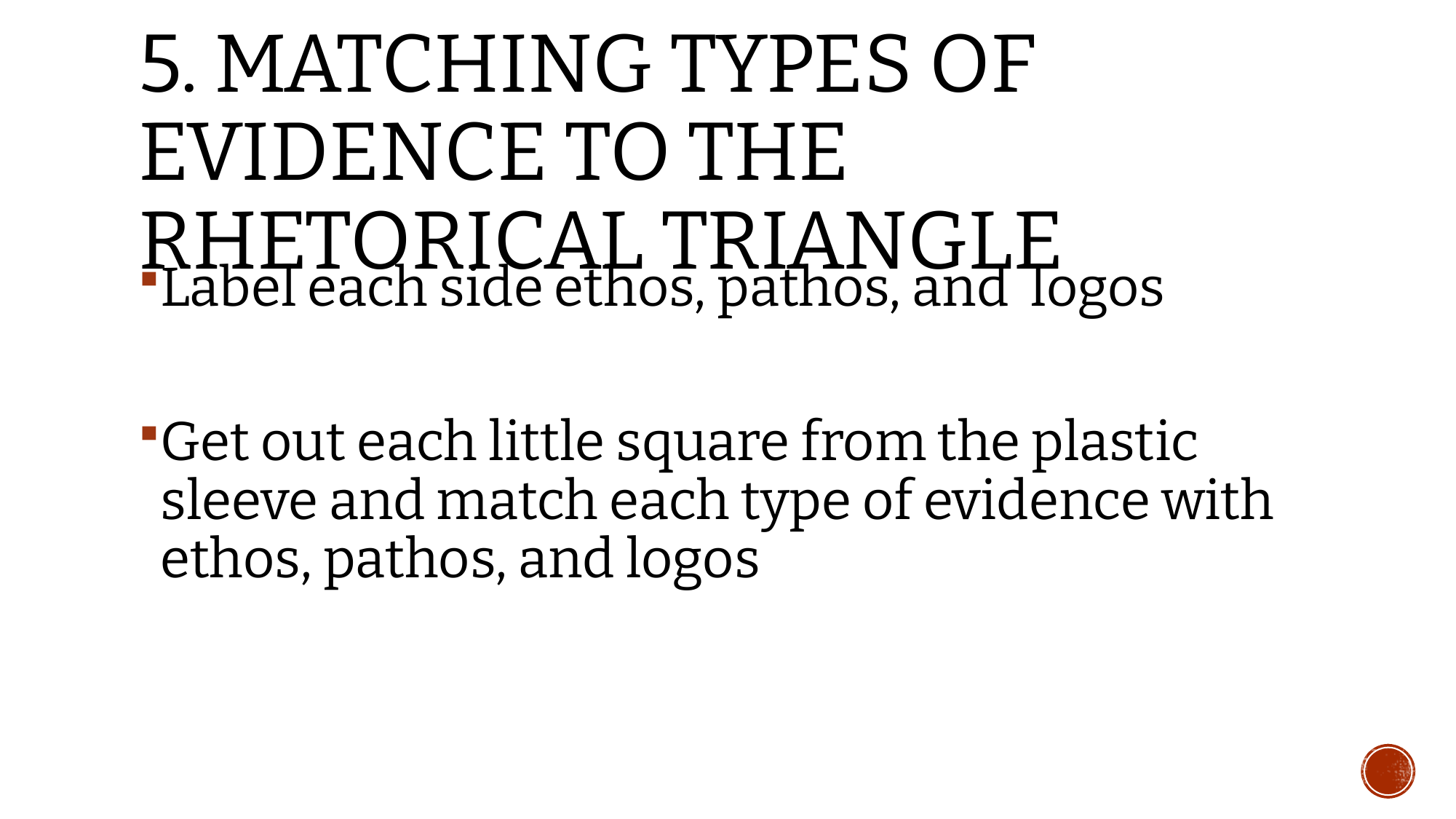

# 5. Matching types of evidence to the rhetorical triangle
Label each side ethos, pathos, and  logos

Get out each little square from the plastic sleeve and match each type of evidence with ethos, pathos, and logos